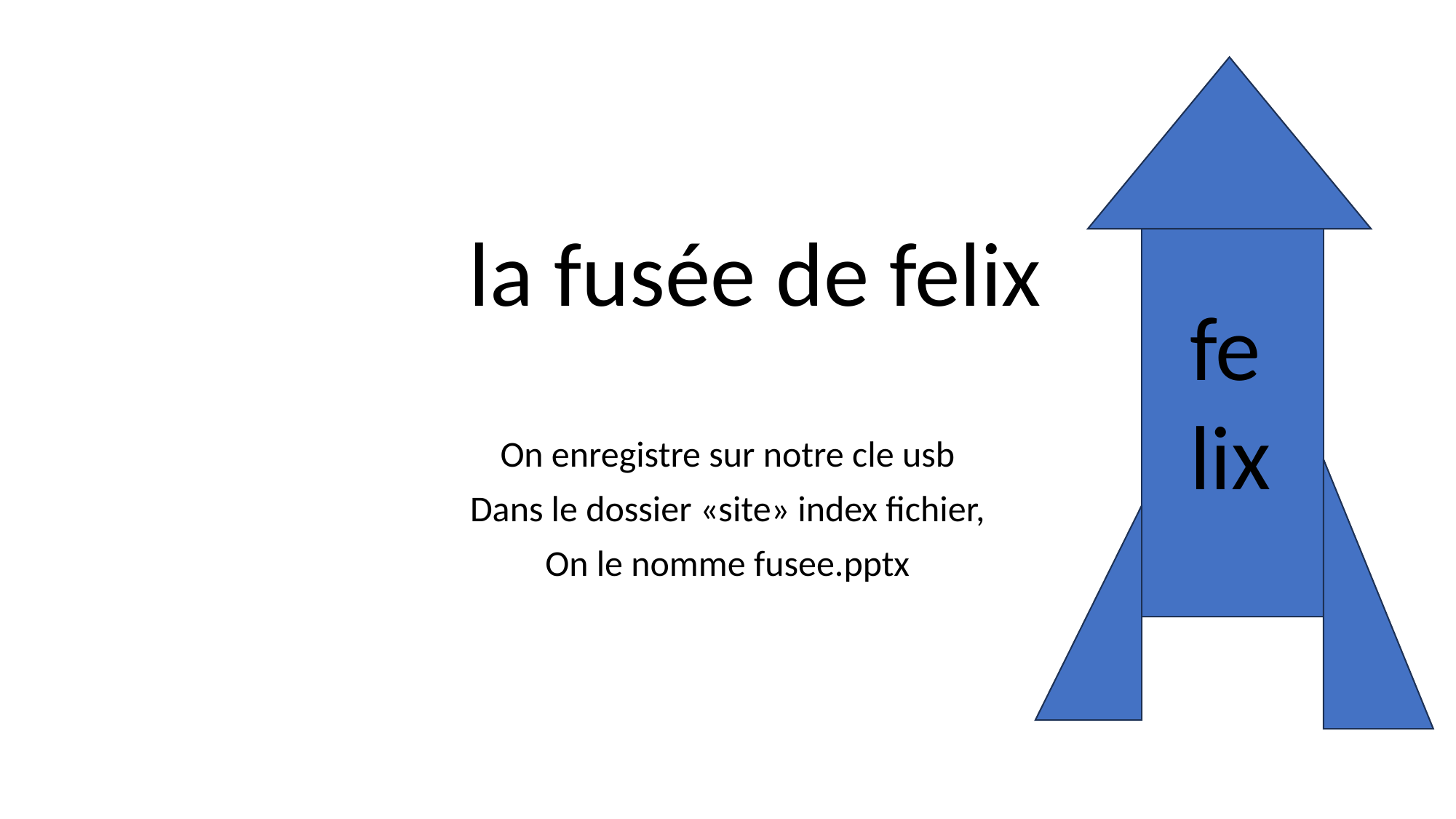

# la fusée de felix

felix
On enregistre sur notre cle usb
Dans le dossier «site» index fichier,
On le nomme fusee.pptx